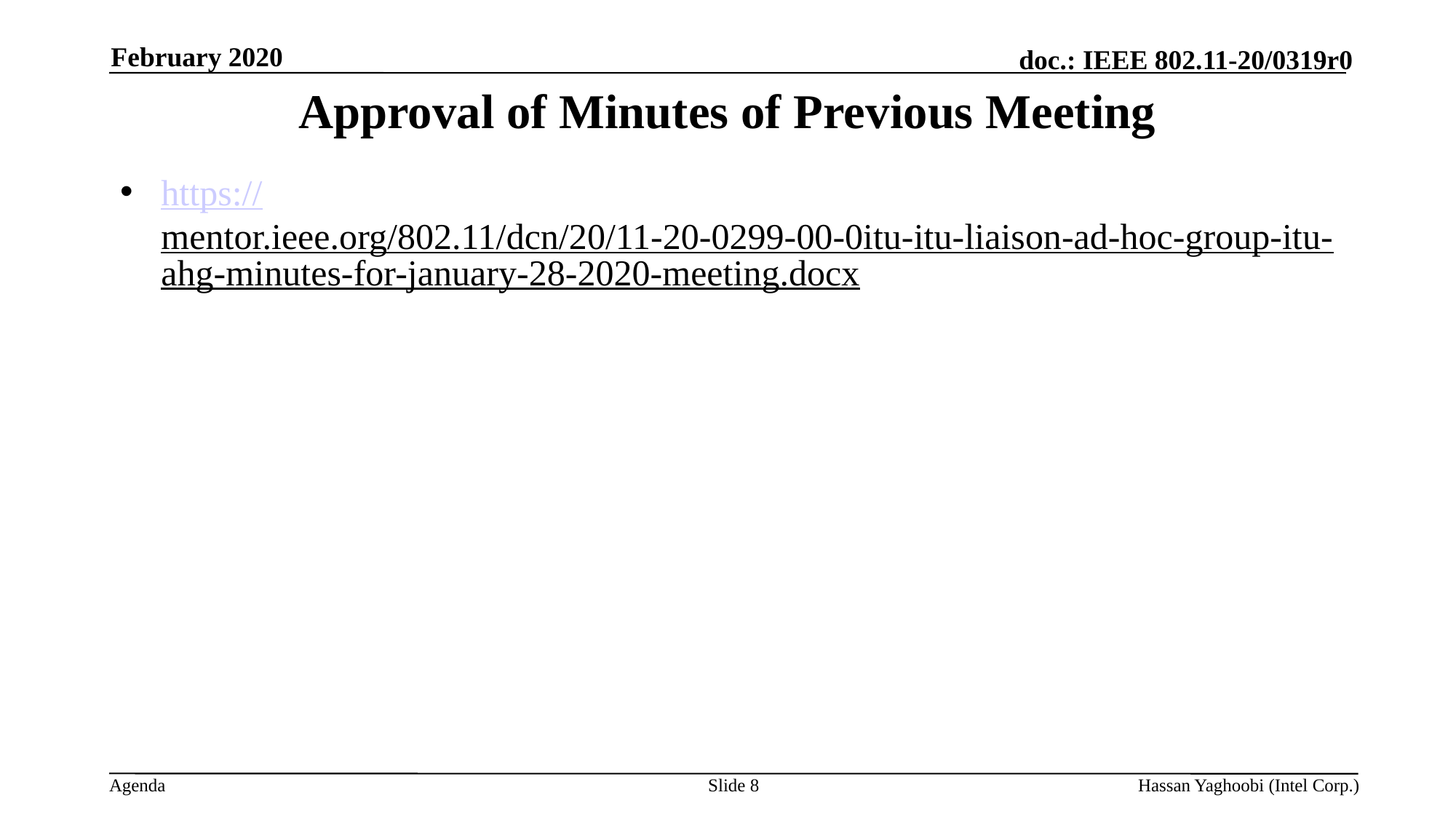

February 2020
# Approval of Minutes of Previous Meeting
https://mentor.ieee.org/802.11/dcn/20/11-20-0299-00-0itu-itu-liaison-ad-hoc-group-itu-ahg-minutes-for-january-28-2020-meeting.docx
Slide 8
Hassan Yaghoobi (Intel Corp.)